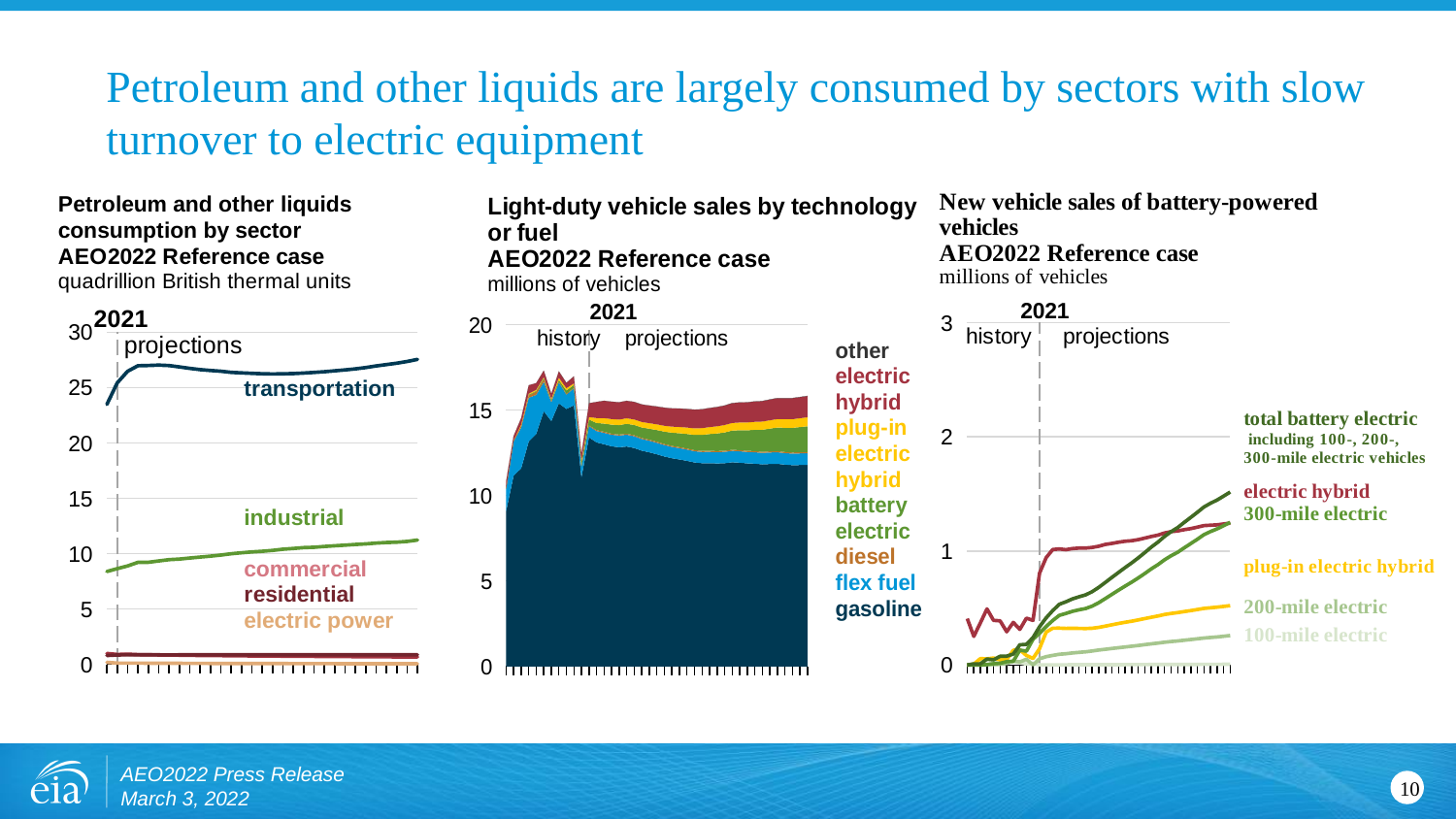

# Petroleum and other liquids are largely consumed by sectors with slow turnover to electric equipment

### Chart

| Category | electric power | residential | commercial | industrial | transportation |
|---|---|---|---|---|---|
| 2020 | 0.181583 | 0.983668 | 0.7998 | 8.39062 | 23.480934 |
| 2021 | 0.116771 | 0.898234 | 0.84729 | 8.647888 | 25.415012 |
| 2022 | 0.112178 | 0.9240809999999999 | 0.86734 | 8.88931 | 26.461571 |
| 2023 | 0.112176 | 0.8788469999999999 | 0.8666309999999999 | 9.214307000000002 | 26.967569 |
| 2024 | 0.10521 | 0.8648299999999999 | 0.862237 | 9.223493 | 26.988562 |
| 2025 | 0.102898 | 0.85206 | 0.8591540000000001 | 9.338071000000001 | 27.020273 |
| 2026 | 0.098526 | 0.8397040000000001 | 0.855974 | 9.458486 | 26.982872 |
| 2027 | 0.093372 | 0.827767 | 0.858783 | 9.51127 | 26.85614 |
| 2028 | 0.09038600000000001 | 0.8165560000000001 | 0.8599129999999999 | 9.602364999999999 | 26.727613 |
| 2029 | 0.088109 | 0.8063229999999999 | 0.860424 | 9.691415 | 26.616228 |
| 2030 | 0.086033 | 0.797126 | 0.860721 | 9.774118 | 26.534546 |
| 2031 | 0.082919 | 0.7876989999999999 | 0.860031 | 9.872899 | 26.468063 |
| 2032 | 0.081633 | 0.7786529999999999 | 0.8600530000000001 | 9.99012 | 26.36577 |
| 2033 | 0.080958 | 0.7700819999999999 | 0.860382 | 10.080464 | 26.321646 |
| 2034 | 0.078888 | 0.7621600000000001 | 0.861143 | 10.156054 | 26.277744 |
| 2035 | 0.077626 | 0.754695 | 0.861935 | 10.215966 | 26.241995 |
| 2036 | 0.075891 | 0.747514 | 0.862454 | 10.294164 | 26.221176 |
| 2037 | 0.073995 | 0.740446 | 0.862607 | 10.401537 | 26.237654 |
| 2038 | 0.072087 | 0.733686 | 0.86277 | 10.466204 | 26.258421 |
| 2039 | 0.071314 | 0.72727 | 0.8634629999999999 | 10.547368 | 26.305513 |
| 2040 | 0.070042 | 0.721074 | 0.863605 | 10.576363 | 26.358936 |
| 2041 | 0.067262 | 0.715068 | 0.8640709999999999 | 10.649933 | 26.421196 |
| 2042 | 0.064651 | 0.70936 | 0.864915 | 10.712256 | 26.504034 |
| 2043 | 0.061831 | 0.703575 | 0.8652110000000001 | 10.770525 | 26.587156 |
| 2044 | 0.058787 | 0.697701 | 0.8652200000000001 | 10.831243 | 26.680637 |
| 2045 | 0.05597100000000001 | 0.6920729999999999 | 0.8656440000000001 | 10.88433 | 26.802645 |
| 2046 | 0.056275 | 0.686593 | 0.8660120000000001 | 10.953485 | 26.942635 |
| 2047 | 0.05617999999999999 | 0.68138 | 0.866772 | 11.008711 | 27.069786 |
| 2048 | 0.056397 | 0.676434 | 0.86792 | 11.038199 | 27.193499 |
| 2049 | 0.056113 | 0.6717 | 0.869183 | 11.104737 | 27.348822 |
| 2050 | 0.056481 | 0.6672 | 0.870597 | 11.227626 | 27.541103 |

### Chart

| Category | gasoline | flex fuel | diesel | battery electric | PHEV | hybrid electric | other |
|---|---|---|---|---|---|---|---|
| 2010 | 9.069511719 | 1.311501953 | 0.026521002000000002 | 0.0005669999999999999 | 0.0 | 0.407110992 | 0.000886 |
| 2011 | 11.151818359000002 | 2.009541992 | 0.045833 | 0.010573 | 0.008365000000000001 | 0.251121017 | 0.001169 |
| 2012 | 11.587756835999999 | 2.383854248 | 0.11572400699999999 | 0.010934999 | 0.056682002999999995 | 0.36967501799999997 | 0.003764 |
| 2013 | 13.155411133 | 2.560983154 | 0.133821991 | 0.052945000000000006 | 0.054687 | 0.491740997 | 0.000526 |
| 2014 | 13.591878906 | 2.2916140140000003 | 0.188306 | 0.045914997 | 0.061425999 | 0.39174099700000004 | 0.000916 |
| 2015 | 14.932074219 | 1.7144769290000001 | 0.154692017 | 0.07705000299999999 | 0.045620997999999996 | 0.38707296799999996 | 0.000376 |
| 2016 | 14.356198242 | 1.094807129 | 0.07508898900000001 | 0.07812899799999999 | 0.047319 | 0.292002991 | 0.0009 |
| 2017 | 15.390055664 | 1.226671143 | 0.047422997 | 0.096463005 | 0.12950299099999998 | 0.373434021 | 0.0035229999999999997 |
| 2018 | 15.061460938 | 0.839878052 | 0.065036995 | 0.17766098 | 0.13367300399999998 | 0.312353973 | 0.0015409999999999998 |
| 2019 | 15.278036132999999 | 0.994937073 | 0.021578003 | 0.181401993 | 0.084129005 | 0.410659973 | 0.002272 |
| 2020 | 11.057554688 | 0.608366089 | 0.06064699900000001 | 0.240442001 | 0.058054999999999995 | 0.391324005 | 0.002089 |
| 2021 | 13.395771484 | 0.66169165 | 0.05213211400000001 | 0.335529205 | 0.144058975 | 0.8056140140000001 | 0.003901306 |
| 2022 | 13.106260742 | 0.6631746829999999 | 0.060793125 | 0.41327771 | 0.288209045 | 0.940867676 | 0.004295289000000001 |
| 2023 | 12.993790039 | 0.6730345459999999 | 0.061085556 | 0.476912231 | 0.32321579 | 1.012684326 | 0.004735869 |
| 2024 | 12.877911133 | 0.678511841 | 0.057388718 | 0.532463196 | 0.32345593300000003 | 1.017841553 | 0.004956065 |
| 2025 | 12.822527344000001 | 0.685235046 | 0.057430012 | 0.55370459 | 0.321215393 | 1.010973938 | 0.005359767 |
| 2026 | 12.862925781 | 0.692999695 | 0.059447334000000004 | 0.579297485 | 0.321788391 | 1.020838745 | 0.005953047 |
| 2027 | 12.775772460999999 | 0.692109436 | 0.060318939 | 0.5982246699999999 | 0.320768005 | 1.025072876 | 0.0064719470000000005 |
| 2028 | 12.617506835999999 | 0.686072327 | 0.060251884000000006 | 0.61453363 | 0.319776825 | 1.02513623 | 0.006966553 |
| 2029 | 12.522035156 | 0.6830031129999999 | 0.060598873 | 0.6424671630000001 | 0.32263330100000004 | 1.030693359 | 0.0074751140000000015 |
| 2030 | 12.409604492 | 0.677754883 | 0.062818752 | 0.6809999999999999 | 0.329838837 | 1.041372314 | 0.008006712000000001 |
| 2031 | 12.279459960999999 | 0.6708287350000001 | 0.062716076 | 0.724075073 | 0.34099697900000003 | 1.057277832 | 0.00856465 |
| 2032 | 12.176922852 | 0.6662717290000001 | 0.063213894 | 0.7677896120000001 | 0.352744629 | 1.065984009 | 0.009088978 |
| 2033 | 12.104160155999999 | 0.663458191 | 0.06320582200000001 | 0.8113635859999999 | 0.36406366 | 1.0764522710000002 | 0.009431358 |
| 2034 | 12.022331055 | 0.6601997679999999 | 0.06352448299999999 | 0.8541084590000001 | 0.374716919 | 1.084861938 | 0.009694743 |
| 2035 | 11.92884082 | 0.657193481 | 0.06296666 | 0.8949852290000001 | 0.384158051 | 1.089187622 | 0.009837182 |
| 2036 | 11.886100586 | 0.656721008 | 0.063018738 | 0.938654175 | 0.395055115 | 1.099184326 | 0.009941205 |
| 2037 | 11.887891602 | 0.658573914 | 0.062818653 | 0.985407776 | 0.407089783 | 1.112737915 | 0.01002392 |
| 2038 | 11.872353515999999 | 0.659378357 | 0.063564919 | 1.0342121579999999 | 0.419035492 | 1.12659082 | 0.010369081 |
| 2039 | 11.887109375 | 0.6626767579999999 | 0.063610725 | 1.0772744140000001 | 0.430067688 | 1.138825317 | 0.010720055 |
| 2040 | 11.939987305 | 0.667852539 | 0.064204781 | 1.12712561 | 0.44317495700000004 | 1.157358276 | 0.01107031 |
| 2041 | 11.914829102 | 0.6687453000000001 | 0.064500404 | 1.1688890379999999 | 0.452199432 | 1.169239502 | 0.011371859 |
| 2042 | 11.8753125 | 0.668931091 | 0.064560341 | 1.2048773190000002 | 0.459467041 | 1.175292236 | 0.011603938000000001 |
| 2043 | 11.857827148 | 0.669623474 | 0.064712906 | 1.250072021 | 0.468614624 | 1.186361206 | 0.011854981 |
| 2044 | 11.818505859000002 | 0.669159424 | 0.064681419 | 1.294186401 | 0.477113434 | 1.195831177 | 0.01212036 |
| 2045 | 11.838948242 | 0.6725611570000001 | 0.064996742 | 1.33813147 | 0.486588165 | 1.208521118 | 0.012406214 |
| 2046 | 11.850302734000001 | 0.675128235 | 0.065527473 | 1.385302734 | 0.496206116 | 1.221979004 | 0.012662367 |
| 2047 | 11.8023125 | 0.6748120120000001 | 0.06556165300000001 | 1.4178096919999998 | 0.501848572 | 1.225495361 | 0.012812791 |
| 2048 | 11.770499023 | 0.6759528810000001 | 0.065653259 | 1.4460109859999999 | 0.506960388 | 1.228671265 | 0.01289695 |
| 2049 | 11.780070312000001 | 0.6793927 | 0.066093231 | 1.480254395 | 0.513820618 | 1.236295166 | 0.013002011 |
| 2050 | 11.787693359 | 0.682289307 | 0.06691760299999999 | 1.515934448 | 0.5207686770000001 | 1.243900146 | 0.013116876 |

### Chart

| Category | 100 mile EV | plug-in hybrid | 200 mile EV | hybrid electric | 300 mile EV | total battery electric |
|---|---|---|---|---|---|---|
| 2010 | 0.0 | 0.0 | 0.0005669999999999999 | 0.407110992 | 0.0 | 0.0005669999999999999 |
| 2011 | 0.010307001 | 0.008365000000000001 | 0.000266 | 0.251121017 | 0.0 | 0.010573 |
| 2012 | 0.010064 | 0.056682002999999995 | 0.0 | 0.36967501799999997 | 0.0008710000000000001 | 0.010934999 |
| 2013 | 0.04475 | 0.054687 | 0.003737 | 0.491740997 | 0.004458 | 0.052945000000000006 |
| 2014 | 0.029172998 | 0.061425999 | 0.0047799999999999995 | 0.39174099700000004 | 0.011961999 | 0.045914997 |
| 2015 | 0.054939999 | 0.045620997999999996 | 0.006136 | 0.38707296799999996 | 0.015974000000000002 | 0.07705000299999999 |
| 2016 | 0.034394997000000004 | 0.047319 | 0.013747998999999999 | 0.292002991 | 0.029986002 | 0.07812899799999999 |
| 2017 | 0.028312 | 0.12950299099999998 | 0.034971002 | 0.373434021 | 0.033180002 | 0.096463005 |
| 2018 | 0.019758999 | 0.13367300399999998 | 0.02738 | 0.312353973 | 0.130521997 | 0.17766098 |
| 2019 | 0.008839 | 0.084129005 | 0.050847002 | 0.410659973 | 0.121715998 | 0.181401993 |
| 2020 | 0.013658001 | 0.058054999999999995 | 0.001379 | 0.391324005 | 0.225405003 | 0.240442001 |
| 2021 | 0.002017287 | 0.144058975 | 0.054866721999999986 | 0.8056140140000001 | 0.27864518 | 0.335529205 |
| 2022 | 0.002161213 | 0.288209045 | 0.07338824499999999 | 0.940867676 | 0.337728256 | 0.41327771 |
| 2023 | 0.002295961 | 0.32321579 | 0.084427716 | 1.012684326 | 0.39018856799999996 | 0.476912231 |
| 2024 | 0.0023913339999999997 | 0.32345593300000003 | 0.09449971 | 1.017841553 | 0.435572144 | 0.532463196 |
| 2025 | 0.0024854910000000003 | 0.321215393 | 0.099324791 | 1.010973938 | 0.45189427200000004 | 0.55370459 |
| 2026 | 0.002631117 | 0.321788391 | 0.106048916 | 1.020838745 | 0.470617432 | 0.579297485 |
| 2027 | 0.0027632359999999996 | 0.320768005 | 0.111322773 | 1.025072876 | 0.48413867200000005 | 0.5982246699999999 |
| 2028 | 0.0028973020000000005 | 0.319776825 | 0.11636222 | 1.02513623 | 0.495274094 | 0.61453363 |
| 2029 | 0.003051205 | 0.32263330100000004 | 0.12332486 | 1.030693359 | 0.5160910790000001 | 0.6424671630000001 |
| 2030 | 0.003226159 | 0.329838837 | 0.13154603599999998 | 1.041372314 | 0.546227875 | 0.6809999999999999 |
| 2031 | 0.003416077 | 0.34099697900000003 | 0.138343258 | 1.057277832 | 0.5823157200000001 | 0.724075073 |
| 2032 | 0.003603769 | 0.352744629 | 0.145143857 | 1.065984009 | 0.6190419469999999 | 0.7677896120000001 |
| 2033 | 0.00378834 | 0.36406366 | 0.15191779300000002 | 1.0764522710000002 | 0.6556574399999999 | 0.8113635859999999 |
| 2034 | 0.003964392 | 0.374716919 | 0.158547455 | 1.084861938 | 0.691596557 | 0.8541084590000001 |
| 2035 | 0.004123681000000001 | 0.384158051 | 0.164831616 | 1.089187622 | 0.7260299370000001 | 0.8949852290000001 |
| 2036 | 0.004300939 | 0.395055115 | 0.171568115 | 1.099184326 | 0.7627850949999999 | 0.938654175 |
| 2037 | 0.004493778 | 0.407089783 | 0.17873599999999998 | 1.112737915 | 0.802177948 | 0.985407776 |
| 2038 | 0.004688917 | 0.419035492 | 0.185854408 | 1.12659082 | 0.8436687930000001 | 1.0342121579999999 |
| 2039 | 0.0048743680000000005 | 0.430067688 | 0.19235936 | 1.138825317 | 0.8800407110000001 | 1.0772744140000001 |
| 2040 | 0.005086534 | 0.44317495700000004 | 0.19987803699999998 | 1.157358276 | 0.922161072 | 1.12712561 |
| 2041 | 0.005266656999999999 | 0.452199432 | 0.20588025699999998 | 1.169239502 | 0.957742126 | 1.1688890379999999 |
| 2042 | 0.00542598 | 0.459467041 | 0.211153687 | 1.175292236 | 0.98829776 | 1.2048773190000002 |
| 2043 | 0.005611567999999999 | 0.468614624 | 0.217496537 | 1.186361206 | 1.026963959 | 1.250072021 |
| 2044 | 0.005796613000000001 | 0.477113434 | 0.22342884100000002 | 1.195831177 | 1.064960846 | 1.294186401 |
| 2045 | 0.005995230000000001 | 0.486588165 | 0.22988294199999998 | 1.208521118 | 1.102253205 | 1.33813147 |
| 2046 | 0.006199889000000001 | 0.496206116 | 0.236631805 | 1.221979004 | 1.1424710390000001 | 1.385302734 |
| 2047 | 0.006353763 | 0.501848572 | 0.24154596 | 1.225495361 | 1.169910003 | 1.4178096919999998 |
| 2048 | 0.006494955 | 0.506960388 | 0.246424179 | 1.228671265 | 1.193091797 | 1.4460109859999999 |
| 2049 | 0.006654871999999999 | 0.513820618 | 0.252384323 | 1.236295166 | 1.221215271 | 1.480254395 |
| 2050 | 0.00680938 | 0.5207686770000001 | 0.25850330399999993 | 1.243900146 | 1.2506217039999998 | 1.515934448 |
AEO2022 Press Release
March 3, 2022
10